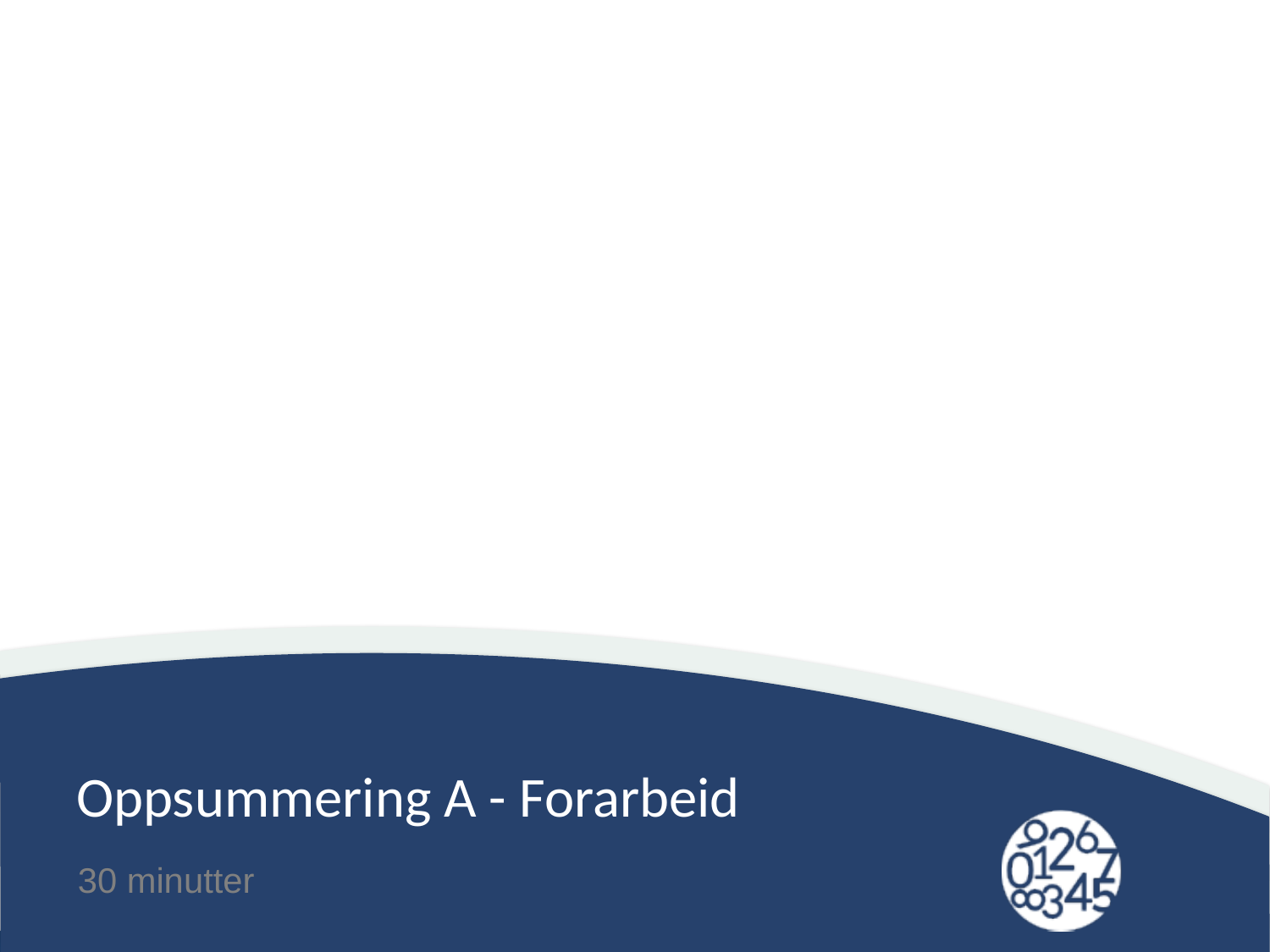

# Oppsummering A - Forarbeid
30 minutter